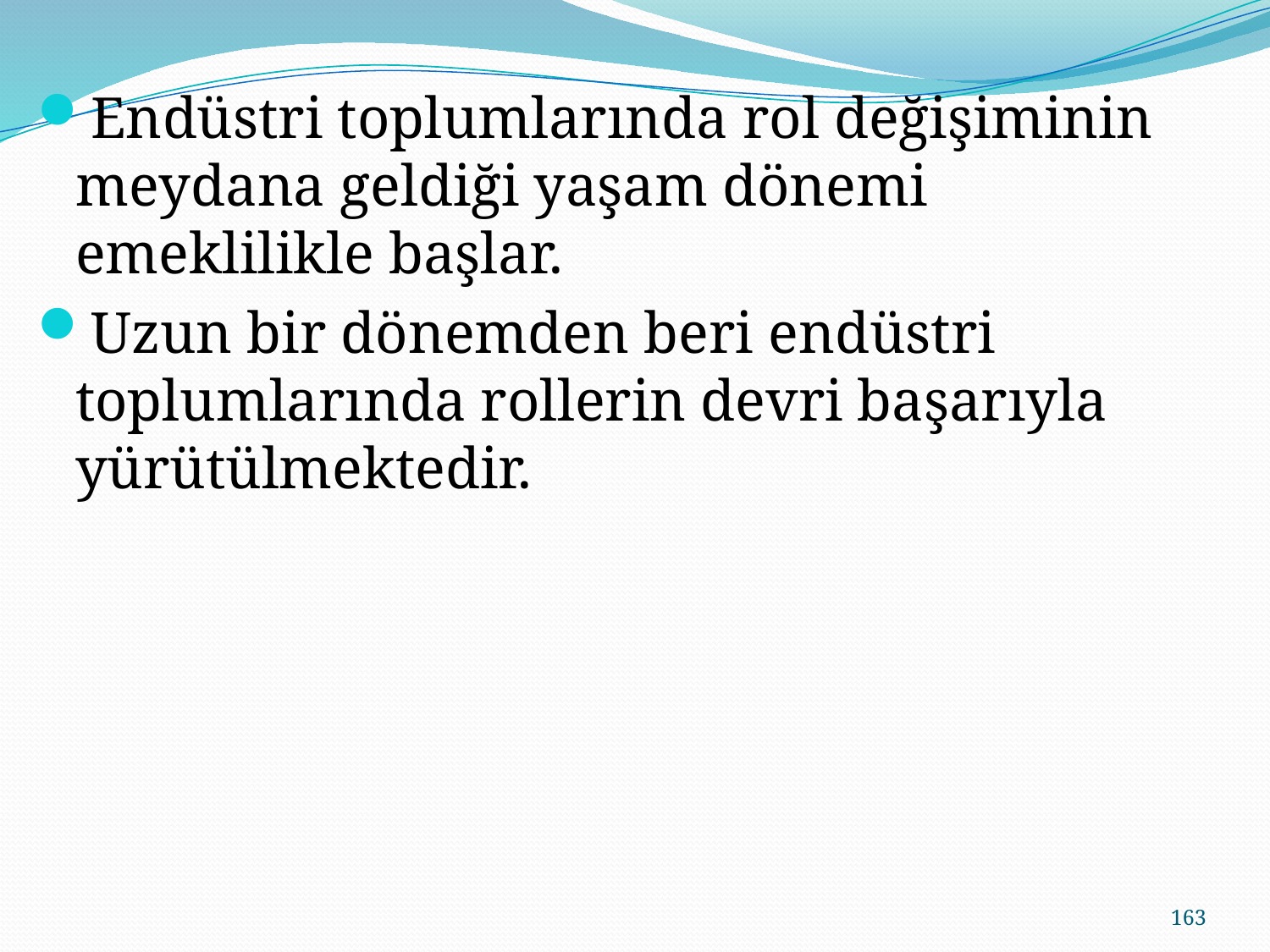

Endüstri toplumlarında rol değişiminin meydana geldiği yaşam dönemi emeklilikle başlar.
Uzun bir dönemden beri endüstri toplumlarında rollerin devri başarıyla yürütülmektedir.
163